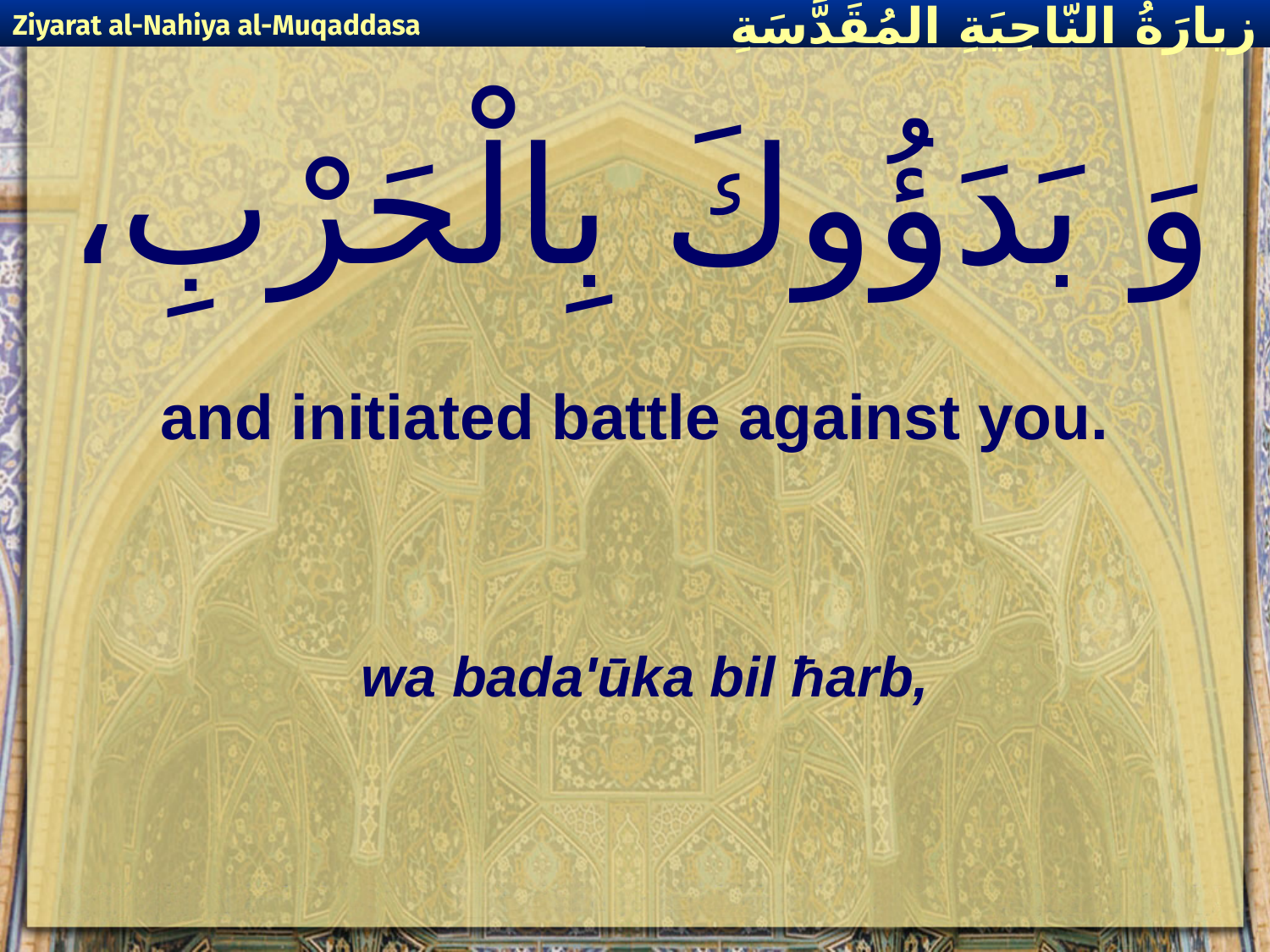

Ziyarat al-Nahiya al-Muqaddasa
زيارَةُ النّاحِيَةِ ال‍مُقَدَّسَةِ
# وَ بَدَؤُوكَ بِالْحَرْبِ،
and initiated battle against you.
wa bada'ūka bil ħarb,